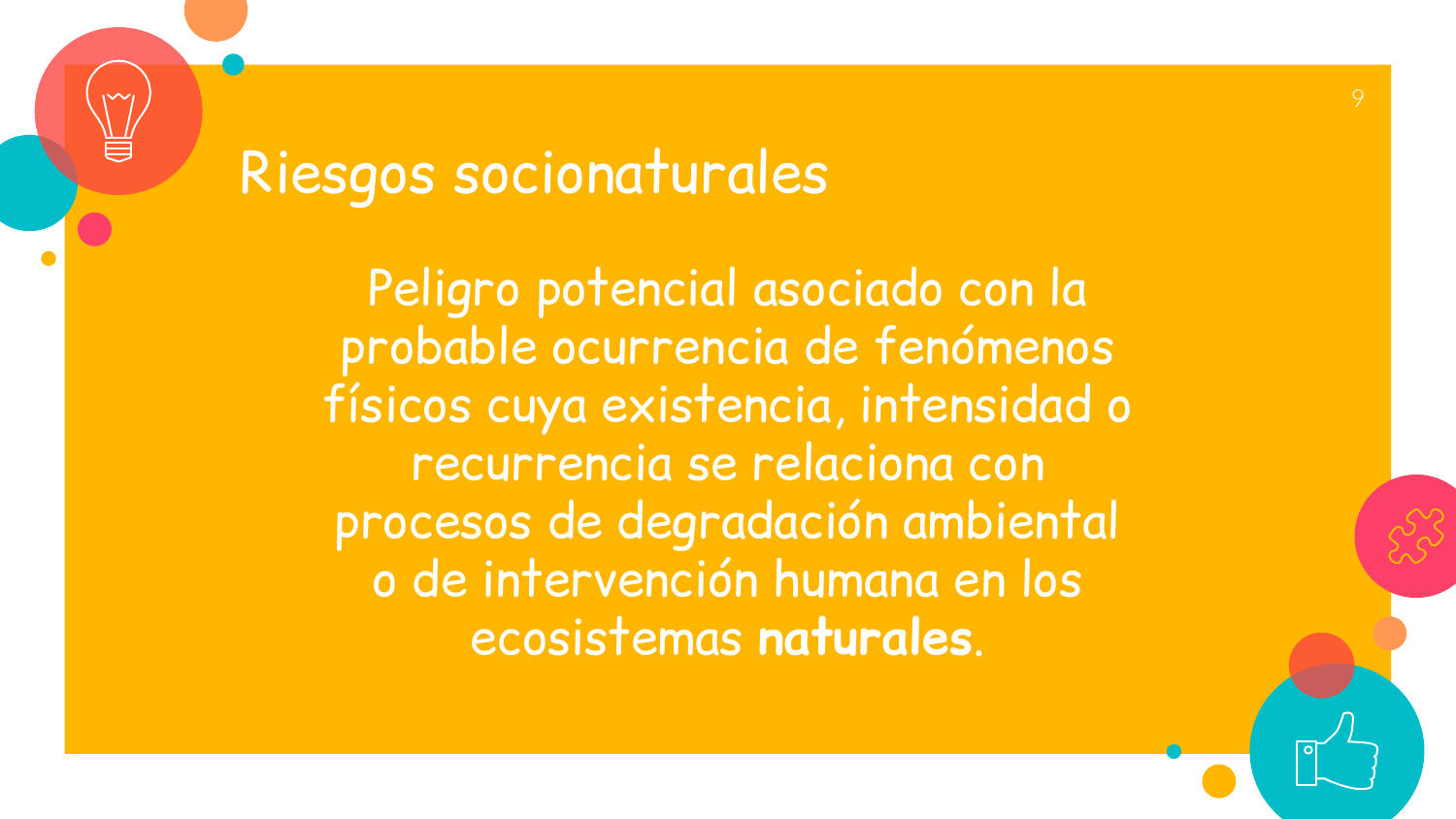

9
Riesgos socionaturales
Peligro potencial asociado con la probable ocurrencia de fenómenos físicos cuya existencia, intensidad o recurrencia se relaciona con procesos de degradación ambiental o de intervención humana en los ecosistemas naturales.